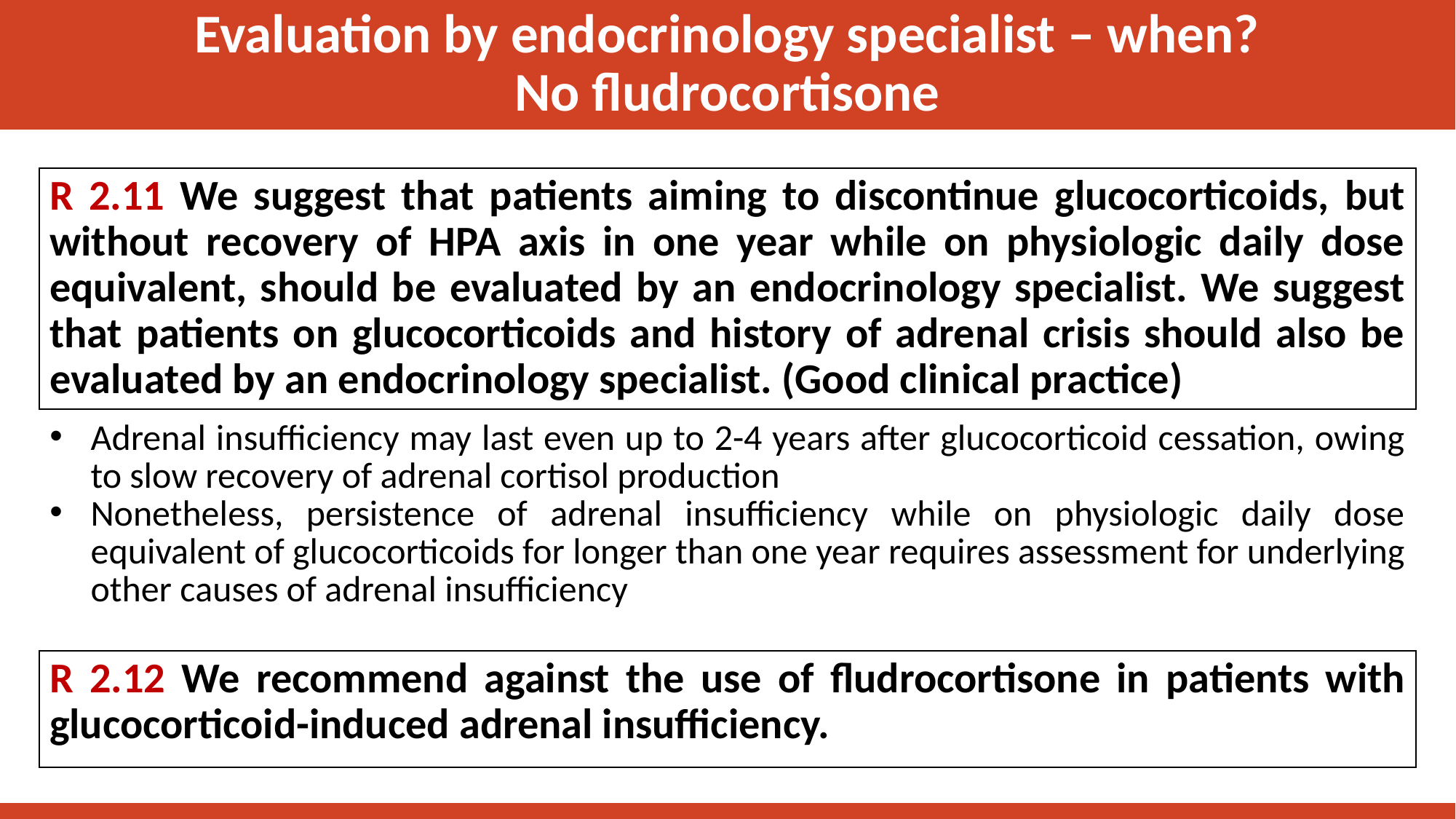

Evaluation by endocrinology specialist – when?
No fludrocortisone
R 2.11 We suggest that patients aiming to discontinue glucocorticoids, but without recovery of HPA axis in one year while on physiologic daily dose equivalent, should be evaluated by an endocrinology specialist. We suggest that patients on glucocorticoids and history of adrenal crisis should also be evaluated by an endocrinology specialist. (Good clinical practice)
Adrenal insufficiency may last even up to 2-4 years after glucocorticoid cessation, owing to slow recovery of adrenal cortisol production
Nonetheless, persistence of adrenal insufficiency while on physiologic daily dose equivalent of glucocorticoids for longer than one year requires assessment for underlying other causes of adrenal insufficiency
R 2.12 We recommend against the use of fludrocortisone in patients with glucocorticoid-induced adrenal insufficiency.